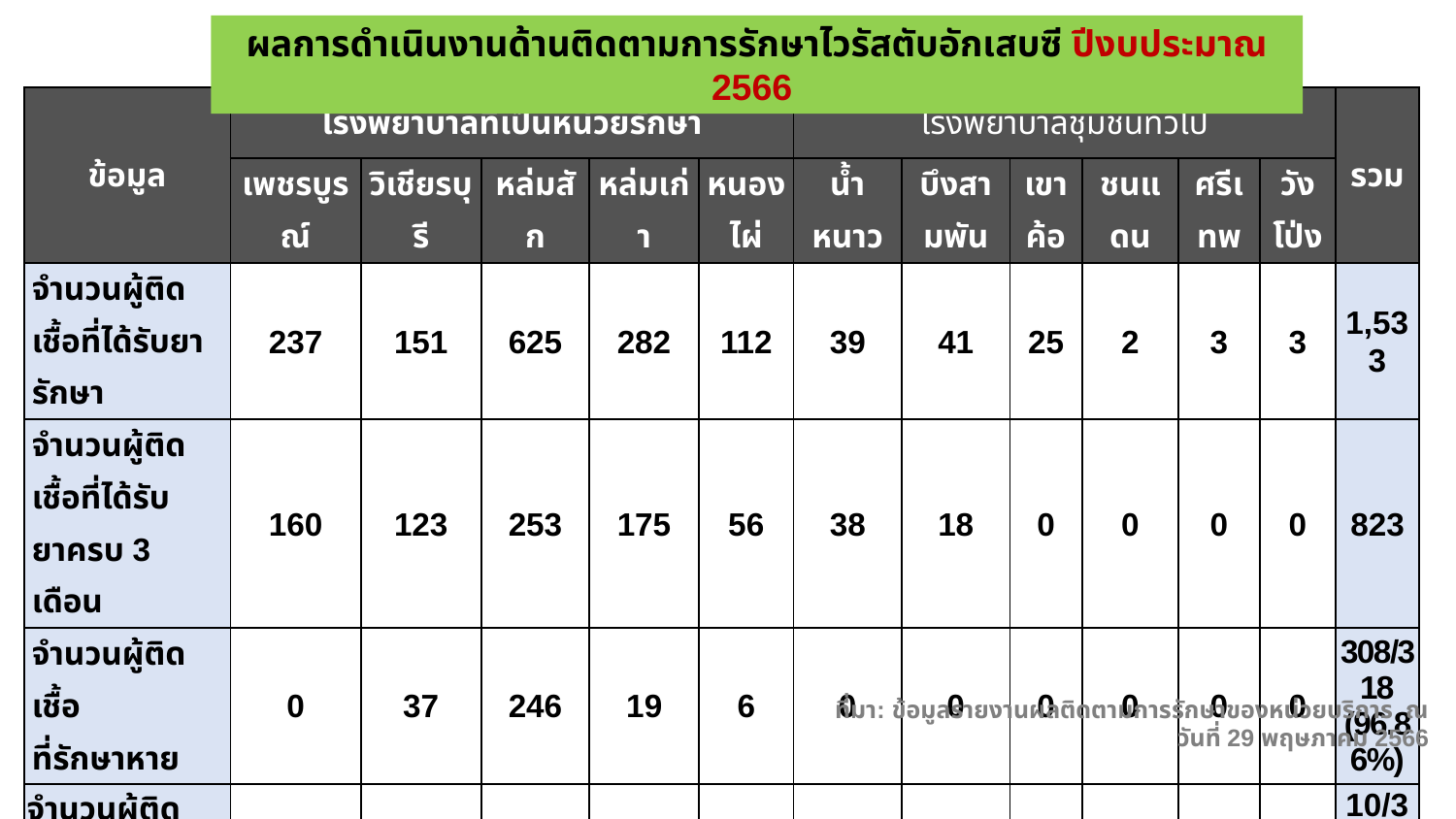

ผลการดำเนินงานด้านติดตามการรักษาไวรัสตับอักเสบซี ปีงบประมาณ 2566
| ข้อมูล | โรงพยาบาลที่เป็นหน่วยรักษา |  |  |  |  | โรงพยาบาลชุมชนทั่วไป |  |  |  |  |  | รวม |
| --- | --- | --- | --- | --- | --- | --- | --- | --- | --- | --- | --- | --- |
|  | เพชรบูรณ์ | วิเชียรบุรี | หล่มสัก | หล่มเก่า | หนองไผ่ | น้ำหนาว | บึงสามพัน | เขาค้อ | ชนแดน | ศรีเทพ | วังโป่ง |  |
| จำนวนผู้ติดเชื้อที่ได้รับยารักษา | 237 | 151 | 625 | 282 | 112 | 39 | 41 | 25 | 2 | 3 | 3 | 1,533 |
| จำนวนผู้ติดเชื้อที่ได้รับยาครบ 3 เดือน | 160 | 123 | 253 | 175 | 56 | 38 | 18 | 0 | 0 | 0 | 0 | 823 |
| จำนวนผู้ติดเชื้อ ที่รักษาหาย | 0 | 37 | 246 | 19 | 6 | 0 | 0 | 0 | 0 | 0 | 0 | 308/318 (96.86%) |
| จำนวนผู้ติดเชื้อ ที่รักษาไม่หาย | 0 | 1 | 7 | 2 | 0 | 0 | 0 | 0 | 0 | 0 | 0 | 10/318 (3.14%) |
| จำนวนผู้ติดเชื้อ ที่ต้องหยุดยา | 0 | 0 | 1 | 1 | 0 | 0 | 0 | 0 | 0 |  | 0 | 2 |
ที่มา: ข้อมูลรายงานผลติดตามการรักษาของหน่วยบริการ  ณ วันที่ 29 พฤษภาคม 2566